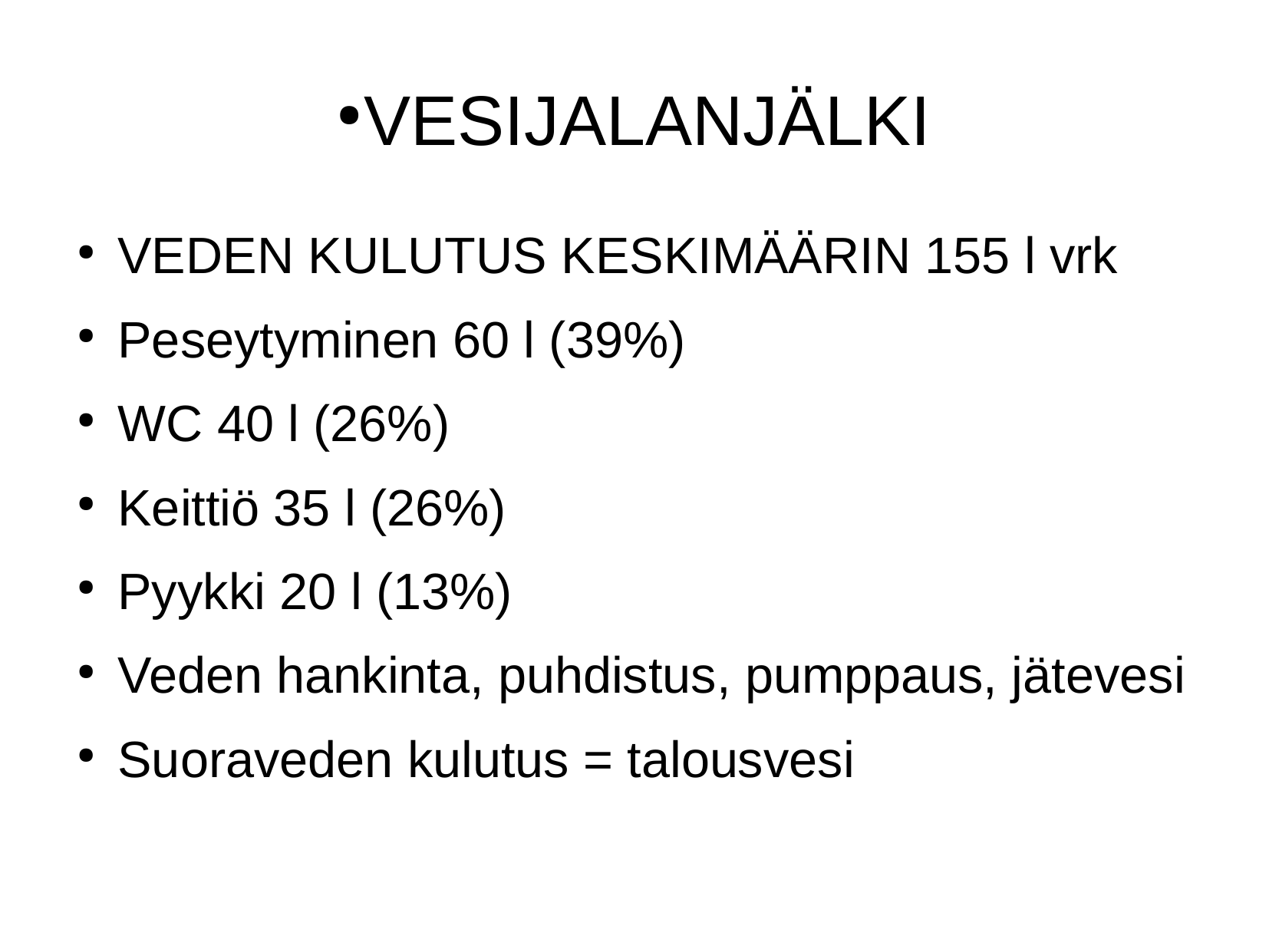

# VESIJALANJÄLKI
VEDEN KULUTUS KESKIMÄÄRIN 155 l vrk
Peseytyminen 60 l (39%)
WC 40 l (26%)
Keittiö 35 l (26%)
Pyykki 20 l (13%)
Veden hankinta, puhdistus, pumppaus, jätevesi
Suoraveden kulutus = talousvesi